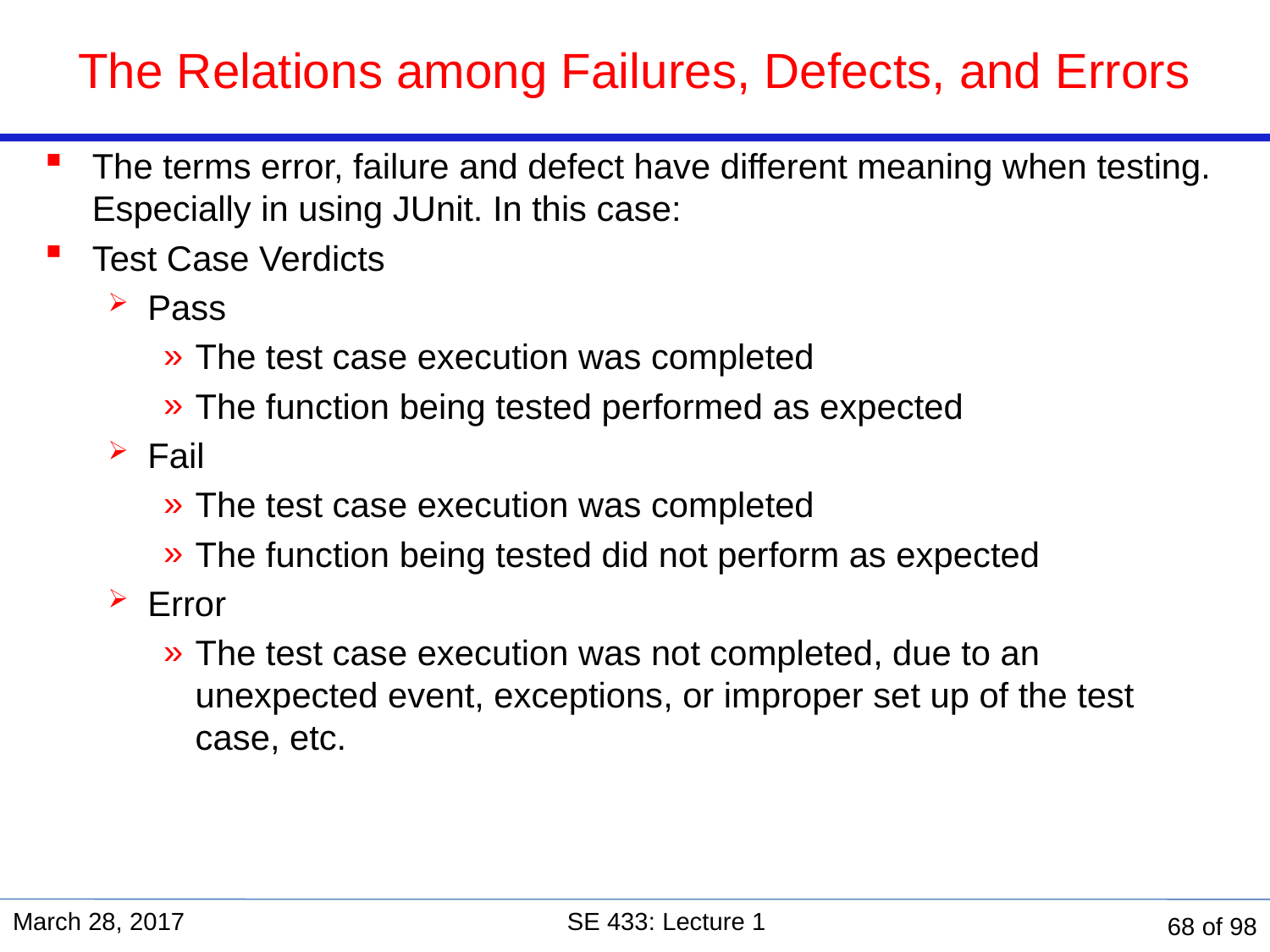

# The Relations among Failures, Defects, and Errors
The terms error, failure and defect have different meaning when testing. Especially in using JUnit. In this case:
Test Case Verdicts
Pass
The test case execution was completed
The function being tested performed as expected
Fail
The test case execution was completed
The function being tested did not perform as expected
Error
The test case execution was not completed, due to an unexpected event, exceptions, or improper set up of the test case, etc.

March 28, 2017
SE 433: Lecture 1
68 of 98